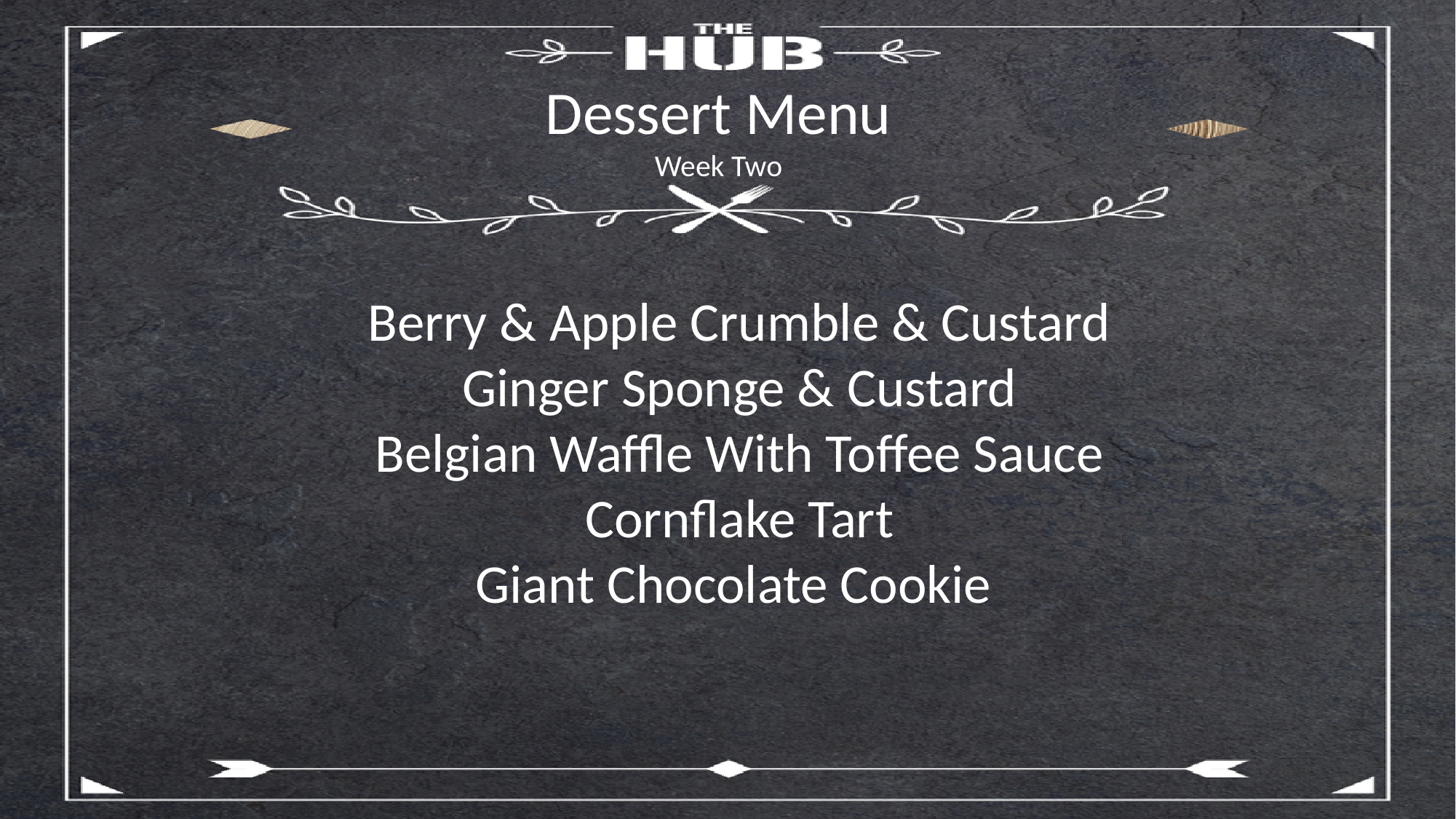

Dessert Menu
Week Two
Berry & Apple Crumble & Custard
Ginger Sponge & Custard
Belgian Waffle With Toffee Sauce
Cornflake Tart
Giant Chocolate Cookie